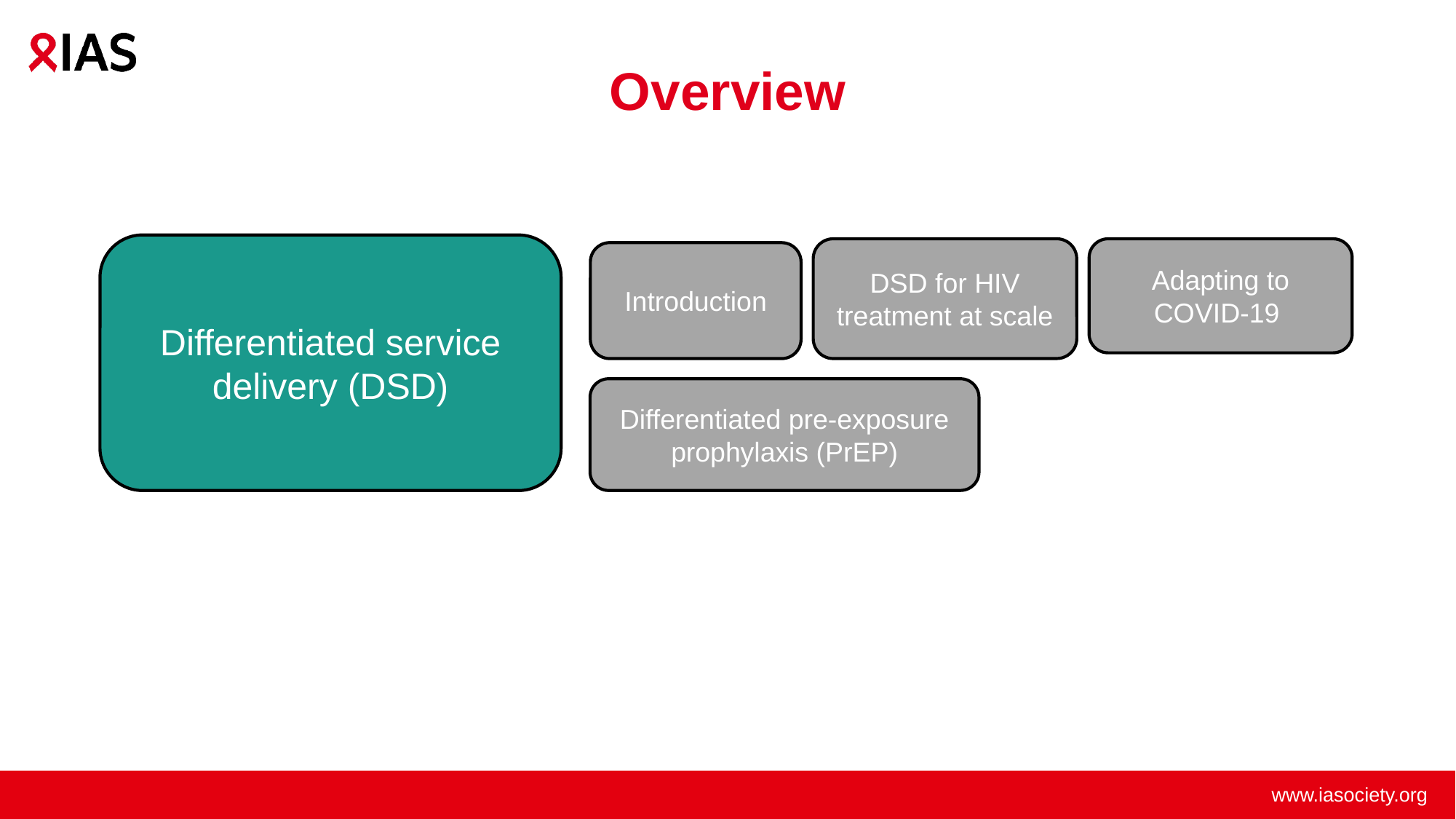

Overview
Differentiated service delivery (DSD)
DSD for HIV treatment at scale
Adapting to COVID-19
Introduction
Differentiated pre-exposure prophylaxis (PrEP)